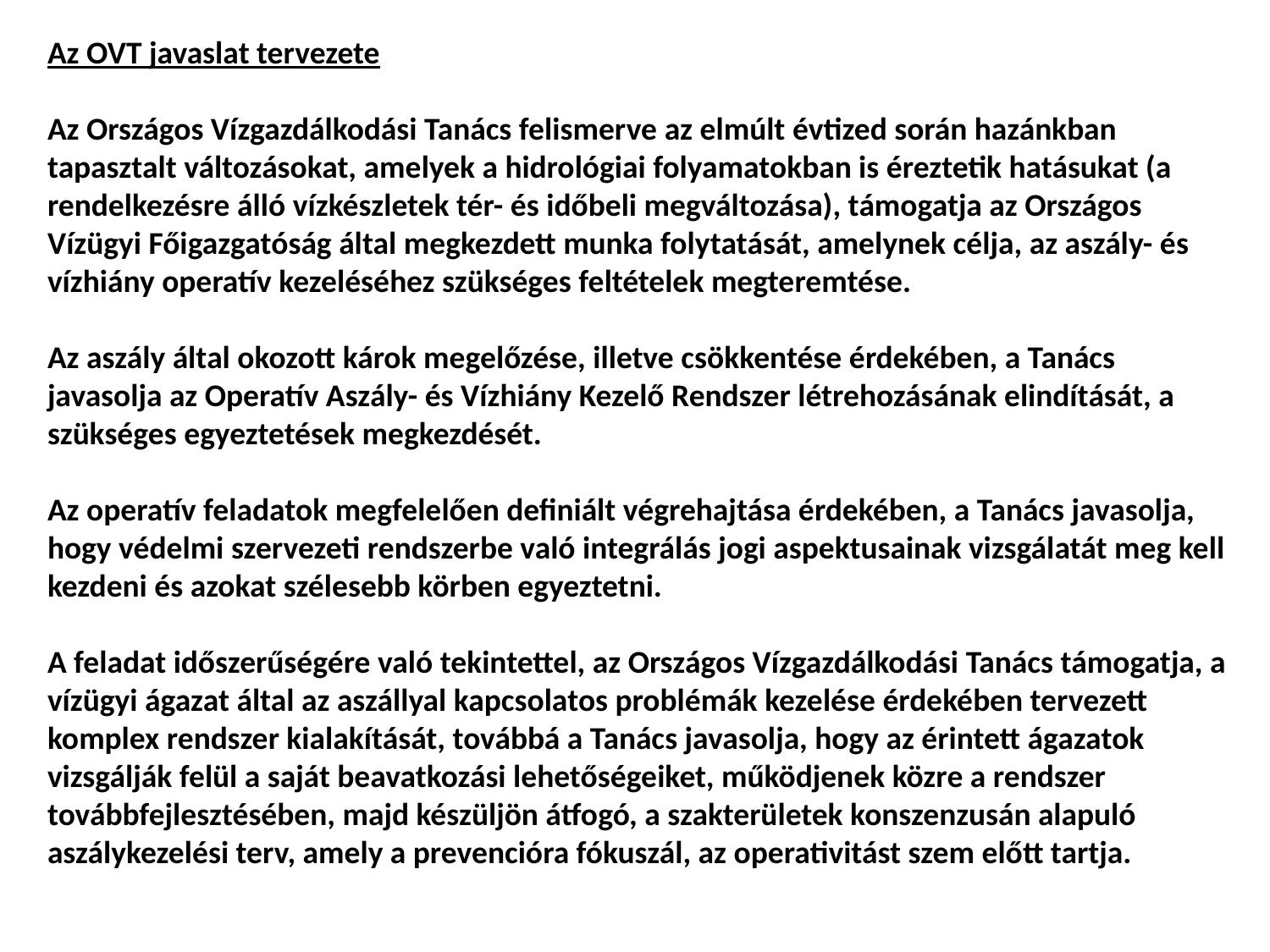

Az OVT javaslat tervezete

Az Országos Vízgazdálkodási Tanács felismerve az elmúlt évtized során hazánkban tapasztalt változásokat, amelyek a hidrológiai folyamatokban is éreztetik hatásukat (a rendelkezésre álló vízkészletek tér- és időbeli megváltozása), támogatja az Országos Vízügyi Főigazgatóság által megkezdett munka folytatását, amelynek célja, az aszály- és vízhiány operatív kezeléséhez szükséges feltételek megteremtése.

Az aszály által okozott károk megelőzése, illetve csökkentése érdekében, a Tanács javasolja az Operatív Aszály- és Vízhiány Kezelő Rendszer létrehozásának elindítását, a szükséges egyeztetések megkezdését.

Az operatív feladatok megfelelően definiált végrehajtása érdekében, a Tanács javasolja, hogy védelmi szervezeti rendszerbe való integrálás jogi aspektusainak vizsgálatát meg kell kezdeni és azokat szélesebb körben egyeztetni.

A feladat időszerűségére való tekintettel, az Országos Vízgazdálkodási Tanács támogatja, a vízügyi ágazat által az aszállyal kapcsolatos problémák kezelése érdekében tervezett komplex rendszer kialakítását, továbbá a Tanács javasolja, hogy az érintett ágazatok vizsgálják felül a saját beavatkozási lehetőségeiket, működjenek közre a rendszer továbbfejlesztésében, majd készüljön átfogó, a szakterületek konszenzusán alapuló aszálykezelési terv, amely a prevencióra fókuszál, az operativitást szem előtt tartja.